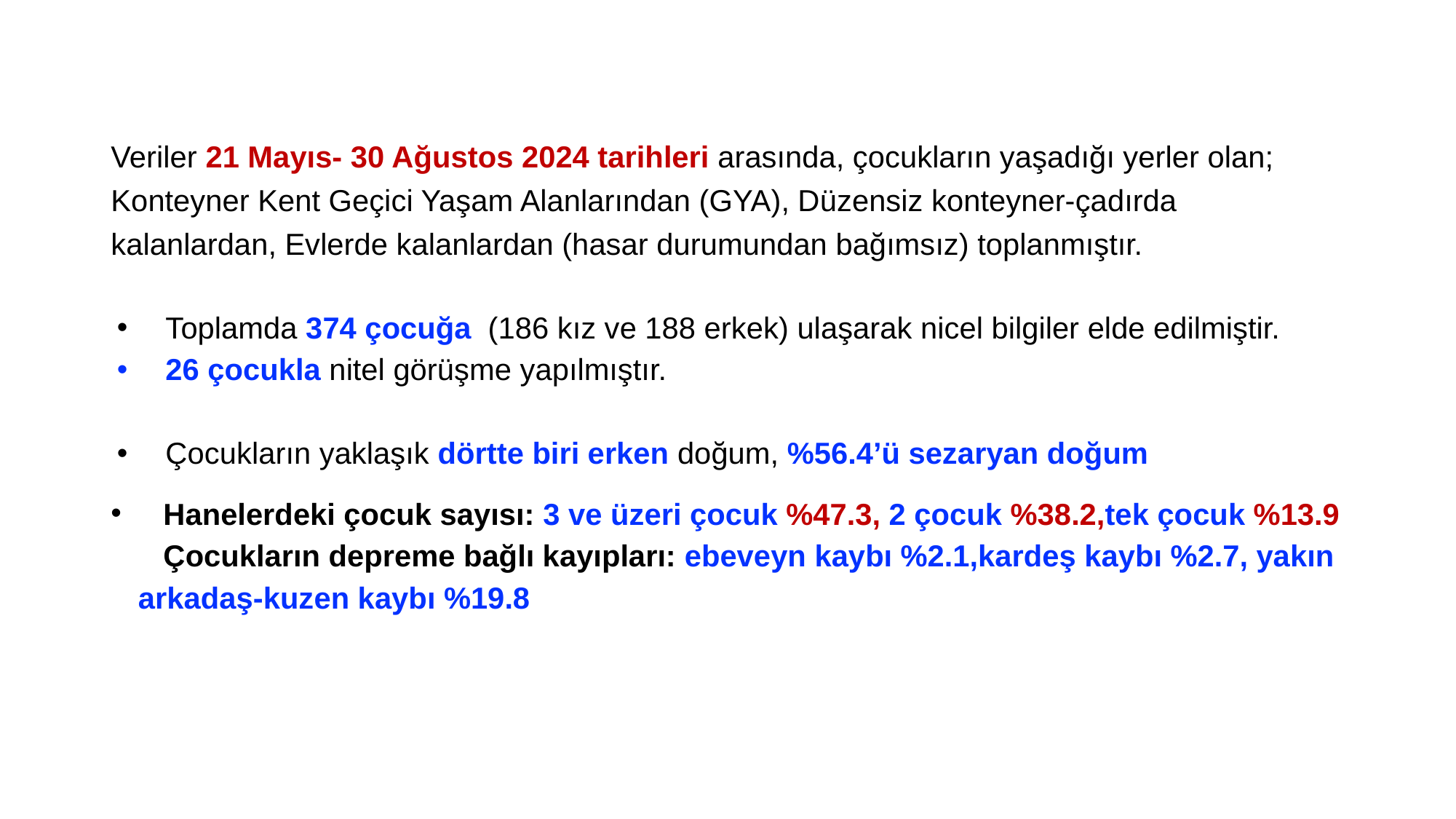

Veriler 21 Mayıs- 30 Ağustos 2024 tarihleri arasında, çocukların yaşadığı yerler olan; Konteyner Kent Geçici Yaşam Alanlarından (GYA), Düzensiz konteyner-çadırda kalanlardan, Evlerde kalanlardan (hasar durumundan bağımsız) toplanmıştır.

Toplamda 374 çocuğa  (186 kız ve 188 erkek) ulaşarak nicel bilgiler elde edilmiştir.
26 çocukla nitel görüşme yapılmıştır.

Çocukların yaklaşık dörtte biri erken doğum, %56.4’ü sezaryan doğum
   Hanelerdeki çocuk sayısı: 3 ve üzeri çocuk %47.3, 2 çocuk %38.2,tek çocuk %13.9
   Çocukların depreme bağlı kayıpları: ebeveyn kaybı %2.1,kardeş kaybı %2.7, yakın arkadaş-kuzen kaybı %19.8